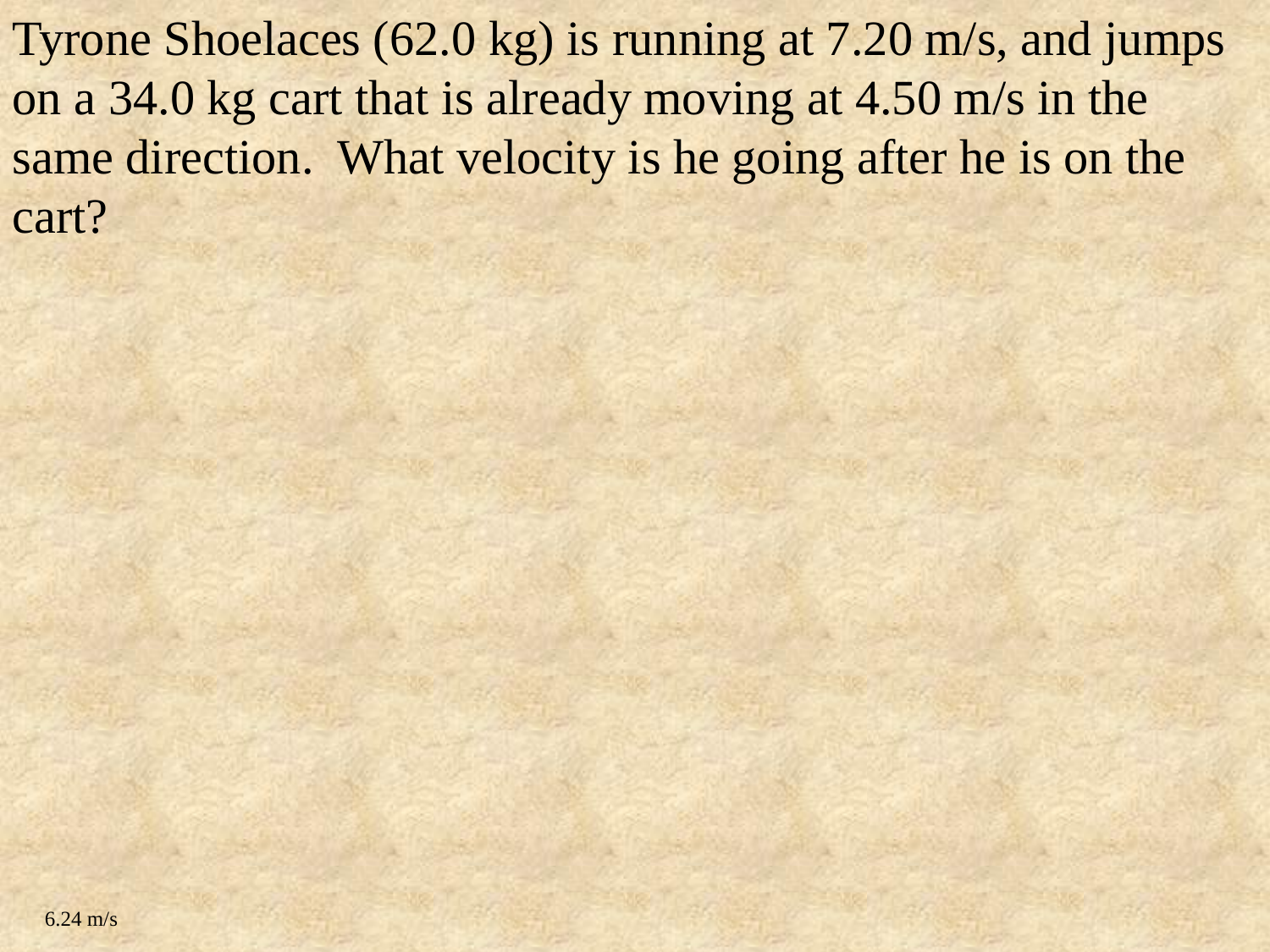

Tyrone Shoelaces (62.0 kg) is running at 7.20 m/s, and jumps on a 34.0 kg cart that is already moving at 4.50 m/s in the same direction.  What velocity is he going after he is on the cart?
6.24 m/s